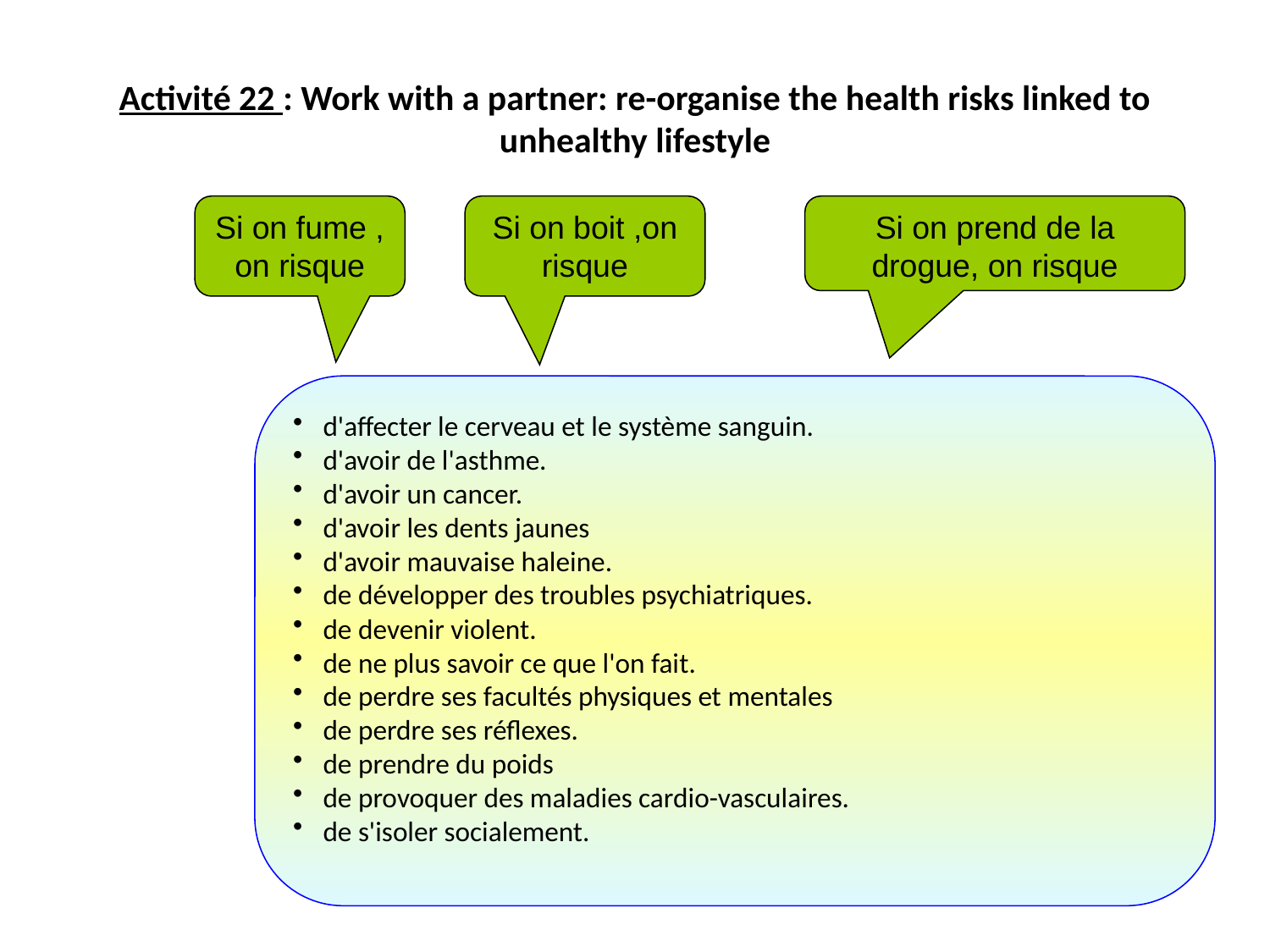

# Activité 22 : Work with a partner: re-organise the health risks linked to unhealthy lifestyle
Si on fume , on risque
Si on boit ,on risque
Si on prend de la drogue, on risque
d'affecter le cerveau et le système sanguin.
d'avoir de l'asthme.
d'avoir un cancer.
d'avoir les dents jaunes
d'avoir mauvaise haleine.
de développer des troubles psychiatriques.
de devenir violent.
de ne plus savoir ce que l'on fait.
de perdre ses facultés physiques et mentales
de perdre ses réflexes.
de prendre du poids
de provoquer des maladies cardio-vasculaires.
de s'isoler socialement.